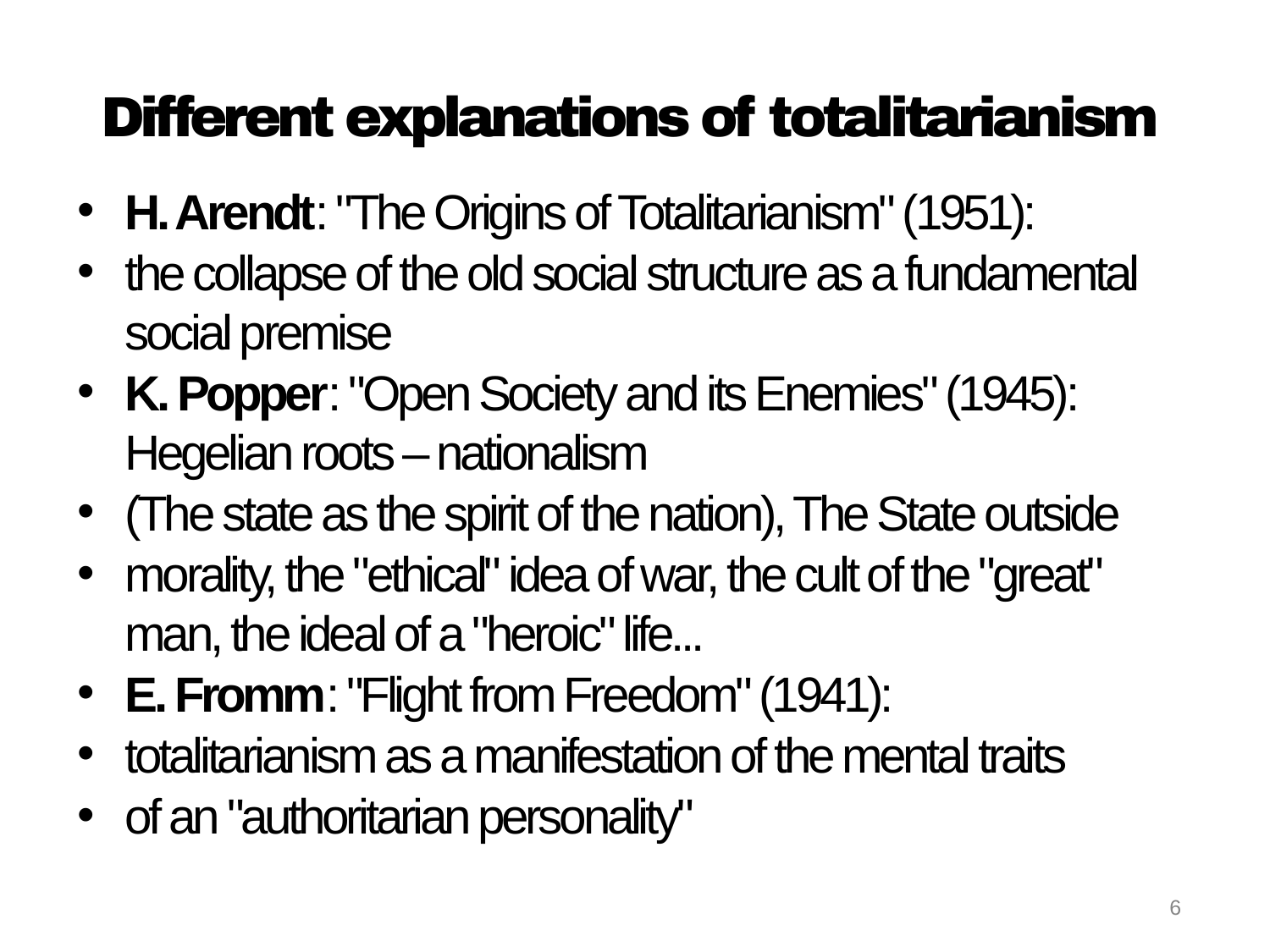

# Different explanations of totalitarianism
H. Arendt: "The Origins of Totalitarianism" (1951):
the collapse of the old social structure as a fundamental social premise
K. Popper: "Open Society and its Enemies" (1945): Hegelian roots – nationalism
(The state as the spirit of the nation), The State outside
morality, the "ethical" idea of war, the cult of the "great" man, the ideal of a "heroic" life...
E. Fromm: "Flight from Freedom" (1941):
totalitarianism as a manifestation of the mental traits
of an "authoritarian personality"
6